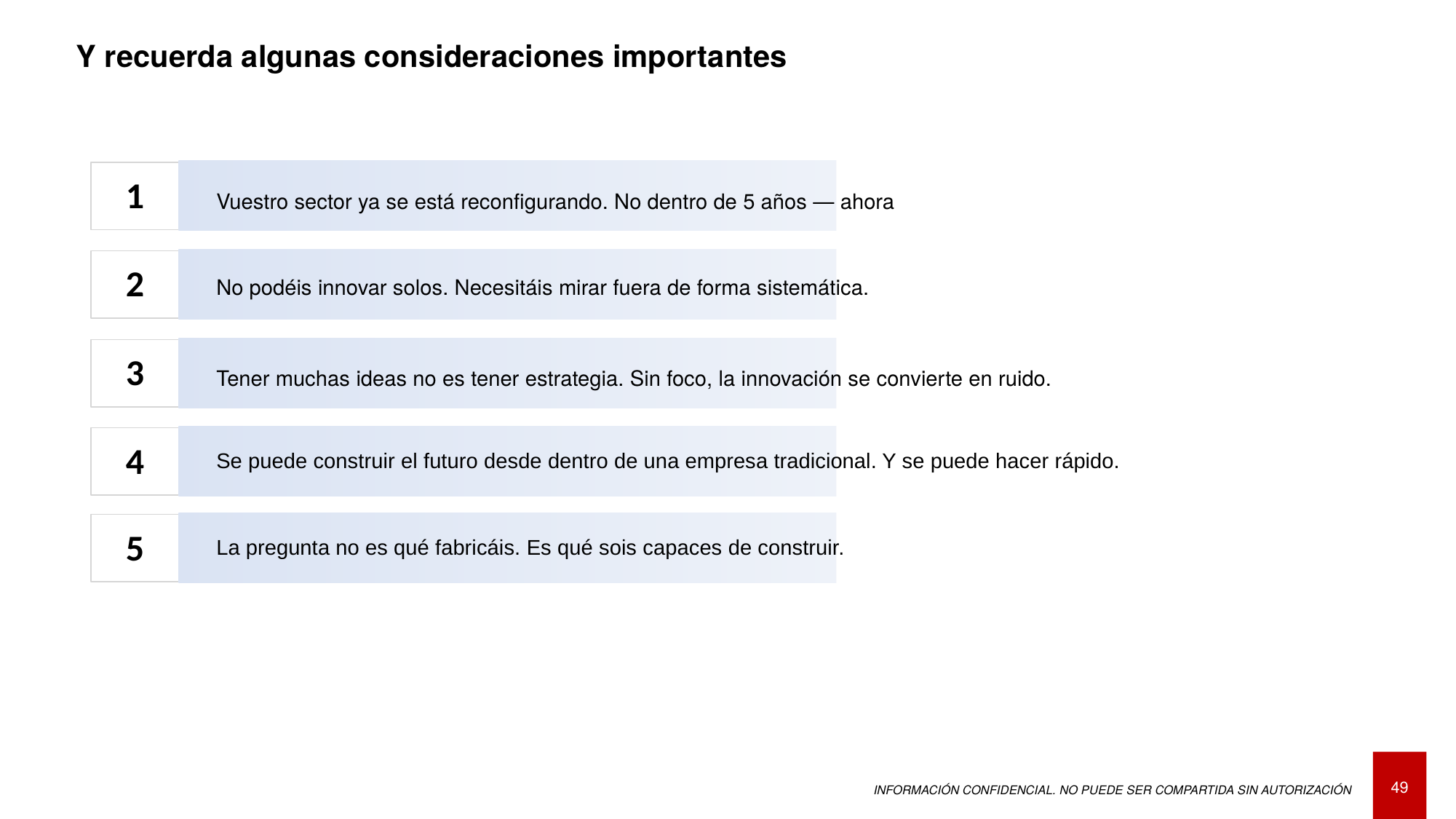

Y recuerda algunas consideraciones importantes

1
| Vuestro sector ya se está reconfigurando. No dentro de 5 años — ahora |
| --- |

2
| No podéis innovar solos. Necesitáis mirar fuera de forma sistemática. |
| --- |

3
| Tener muchas ideas no es tener estrategia. Sin foco, la innovación se convierte en ruido. |
| --- |

4
| Se puede construir el futuro desde dentro de una empresa tradicional. Y se puede hacer rápido. |
| --- |

5
| La pregunta no es qué fabricáis. Es qué sois capaces de construir. |
| --- |